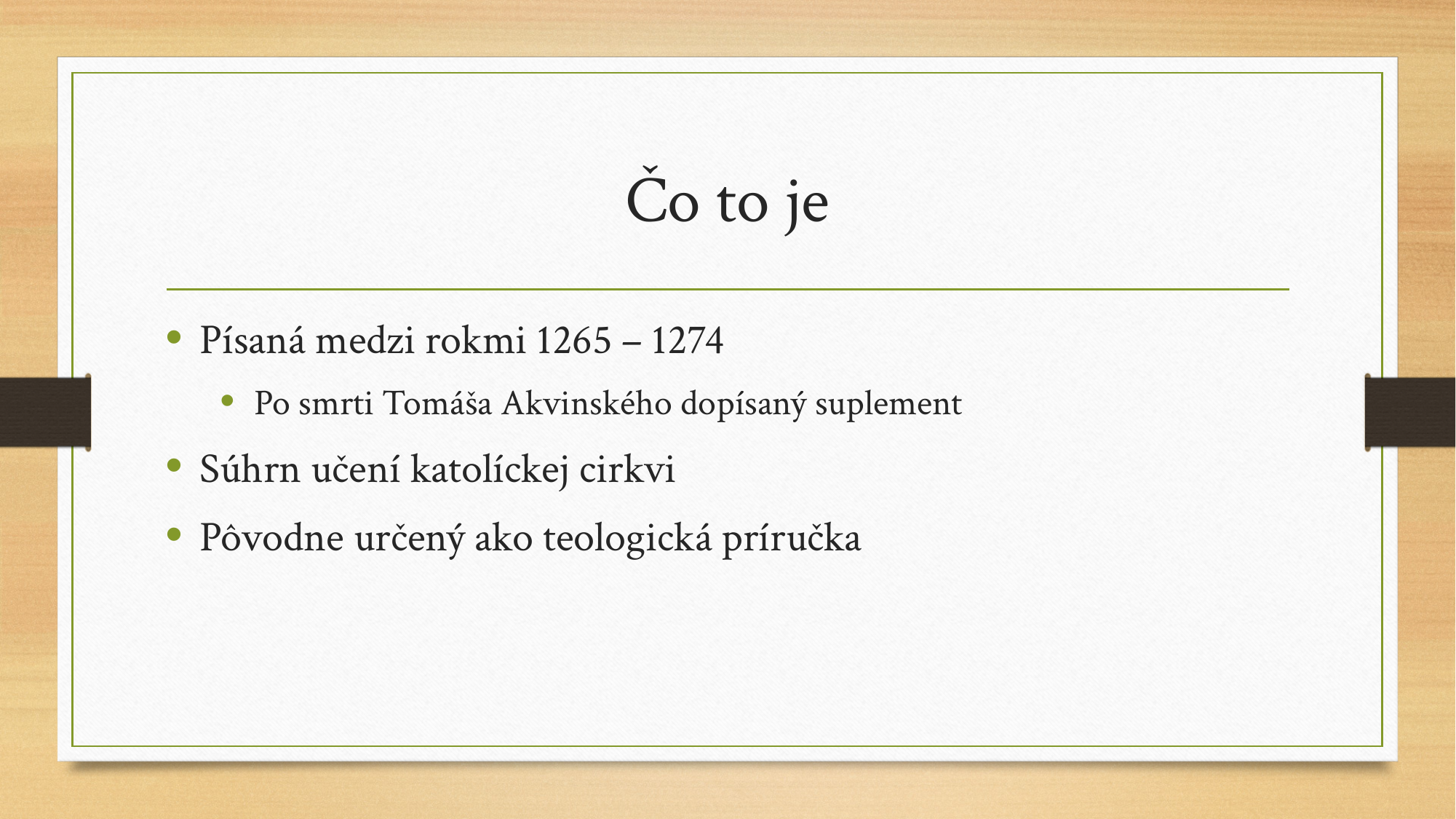

# Čo to je
Písaná medzi rokmi 1265 – 1274
Po smrti Tomáša Akvinského dopísaný suplement
Súhrn učení katolíckej cirkvi
Pôvodne určený ako teologická príručka